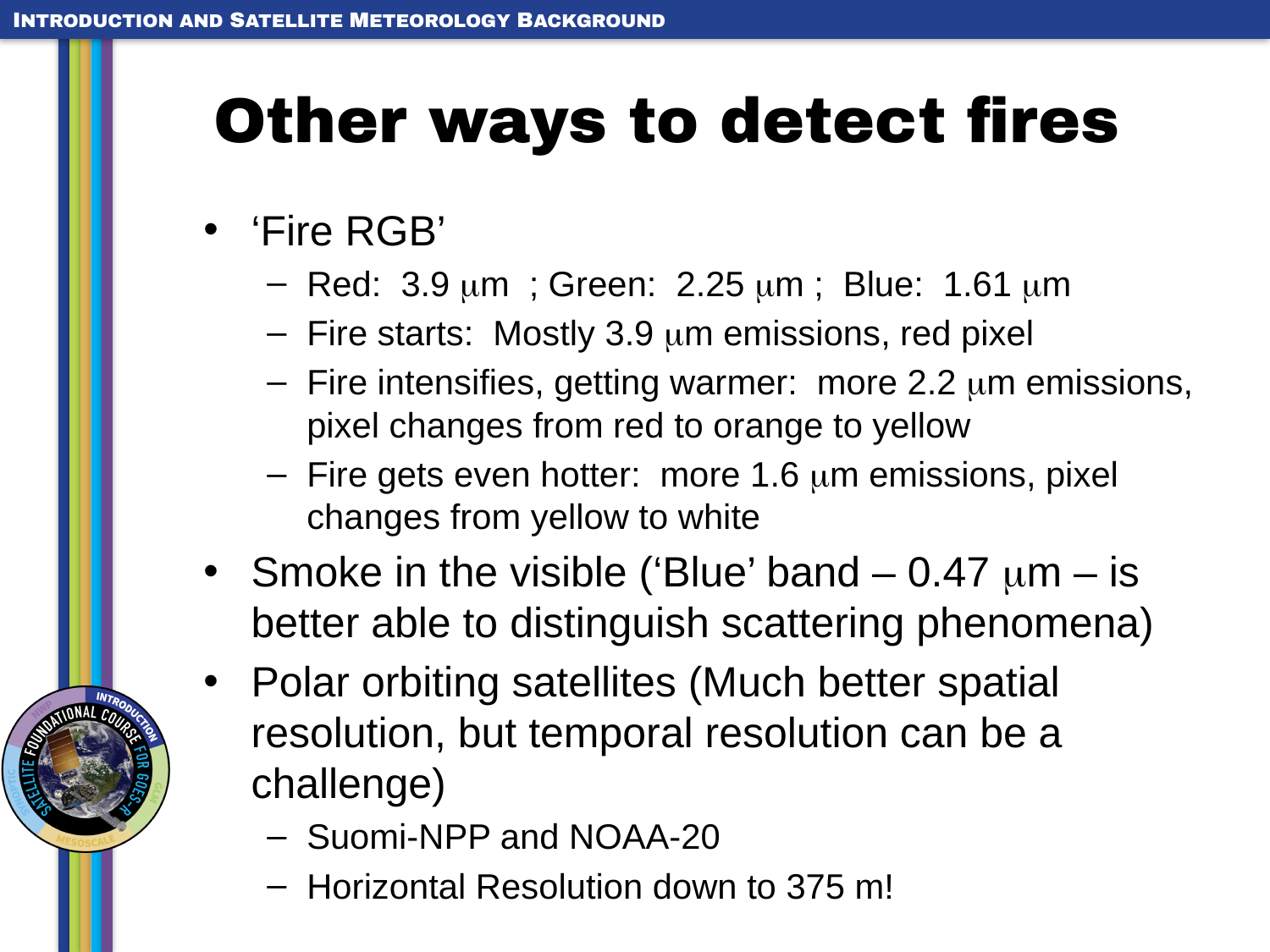

# Other ways to detect fires
‘Fire RGB’
Red:  3.9 μm  ; Green:  2.25 μm ;  Blue:  1.61 μm
Fire starts:  Mostly 3.9 μm emissions, red pixel
Fire intensifies, getting warmer:  more 2.2 μm emissions, pixel changes from red to orange to yellow
Fire gets even hotter:  more 1.6 μm emissions, pixel changes from yellow to white
Smoke in the visible (‘Blue’ band – 0.47 μm – is better able to distinguish scattering phenomena)
Polar orbiting satellites (Much better spatial resolution, but temporal resolution can be a challenge)
Suomi-NPP and NOAA-20
Horizontal Resolution down to 375 m!